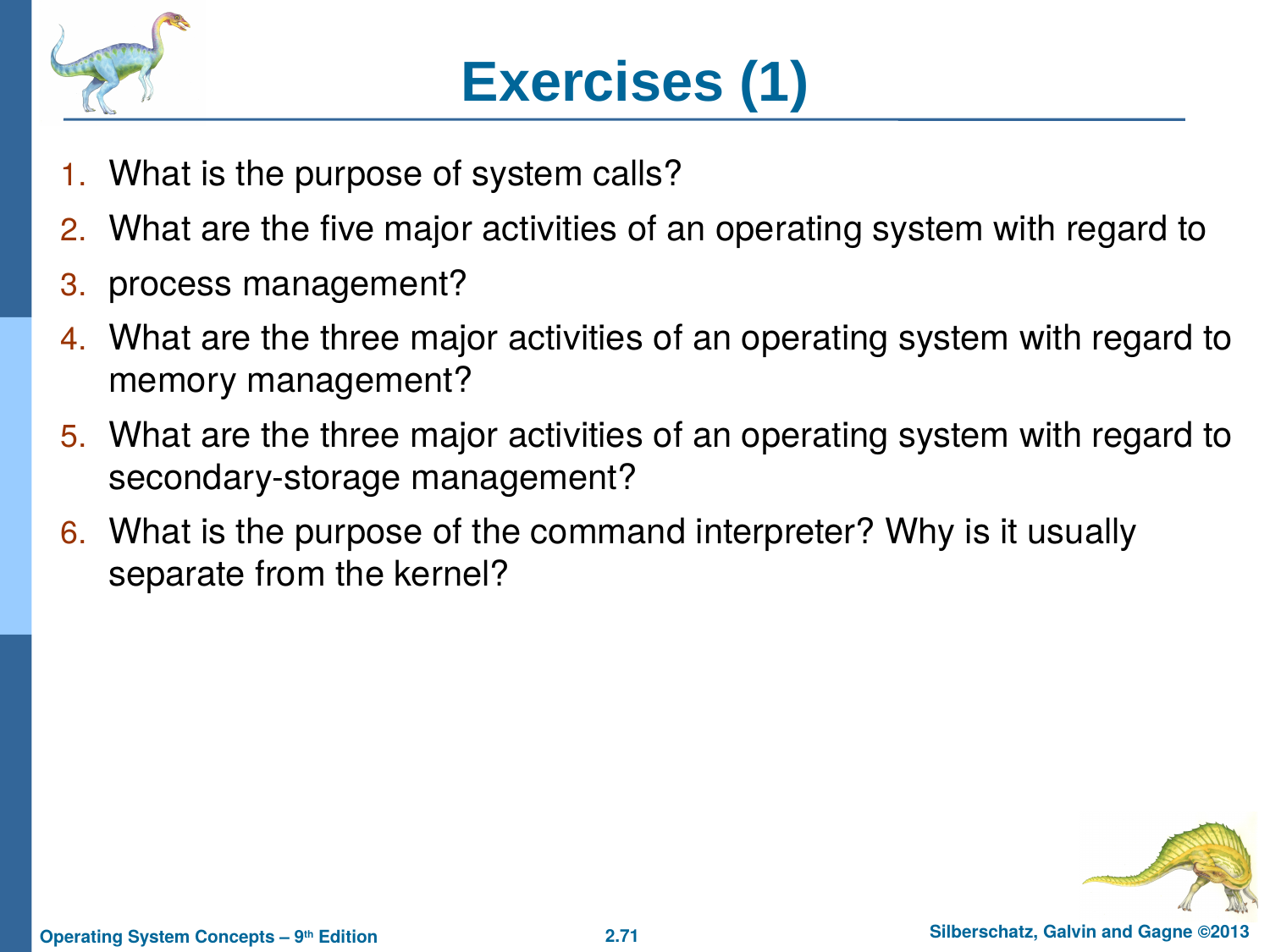

# Exercises (1)
What is the purpose of system calls?
What are the five major activities of an operating system with regard to
process management?
What are the three major activities of an operating system with regard to memory management?
What are the three major activities of an operating system with regard to secondary-storage management?
What is the purpose of the command interpreter? Why is it usually separate from the kernel?